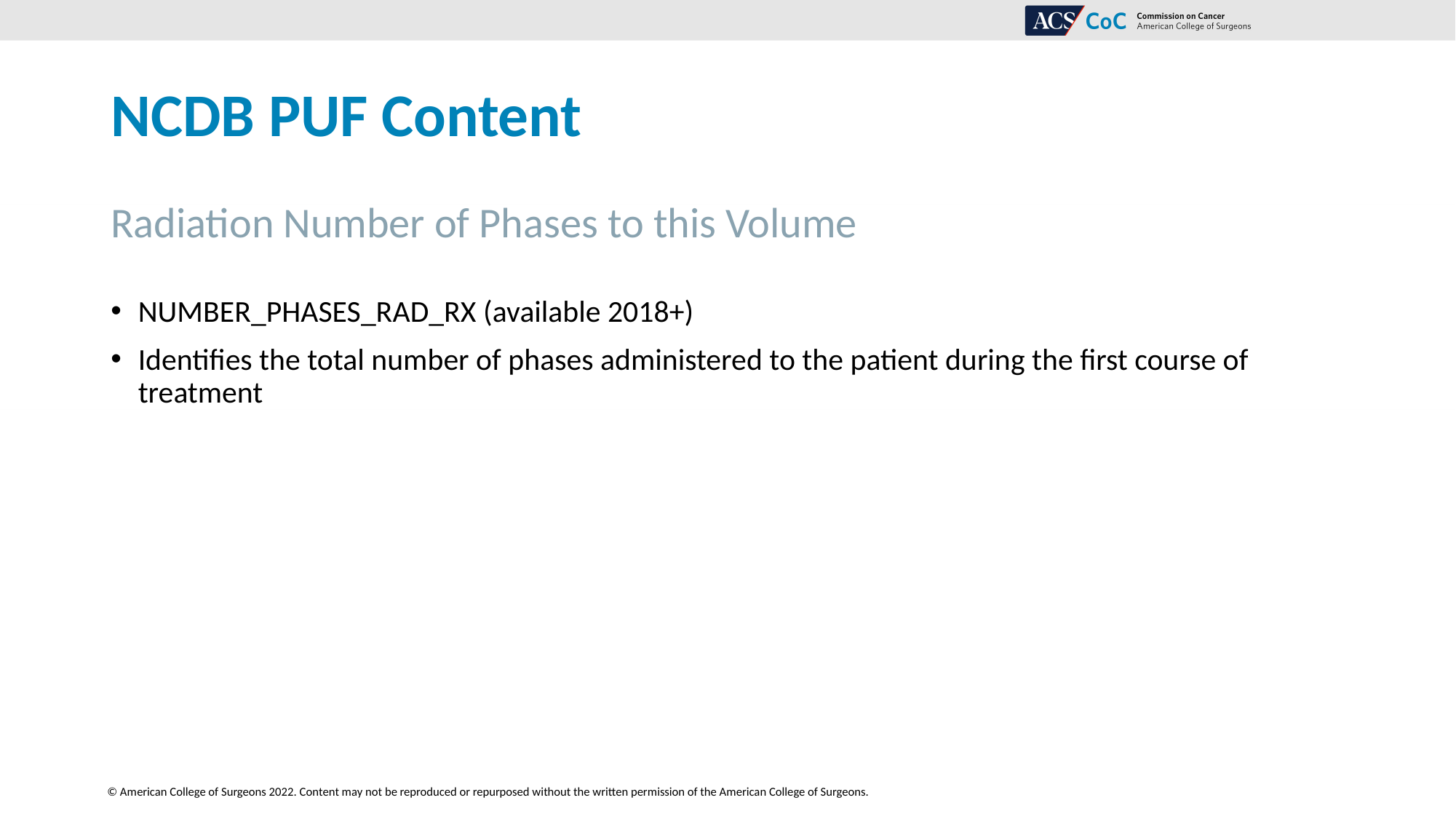

# NCDB PUF Content
Radiation Number of Phases to this Volume
NUMBER_PHASES_RAD_RX (available 2018+)
Identifies the total number of phases administered to the patient during the first course of treatment